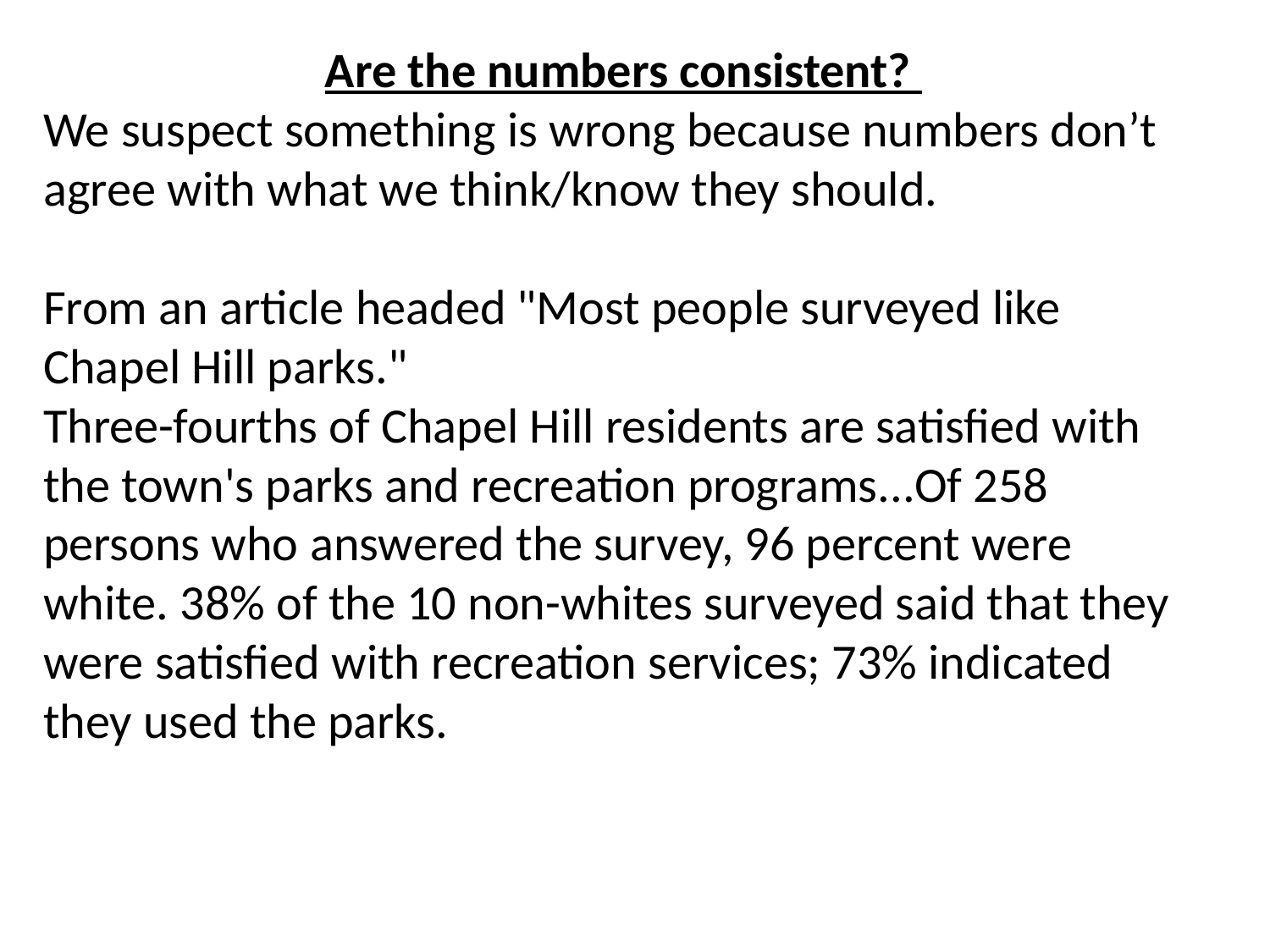

Are the numbers consistent?
We suspect something is wrong because numbers don’t agree with what we think/know they should.

From an article headed "Most people surveyed like Chapel Hill parks."
Three-fourths of Chapel Hill residents are satisfied with the town's parks and recreation programs...Of 258 persons who answered the survey, 96 percent were white. 38% of the 10 non-whites surveyed said that they were satisfied with recreation services; 73% indicated they used the parks.